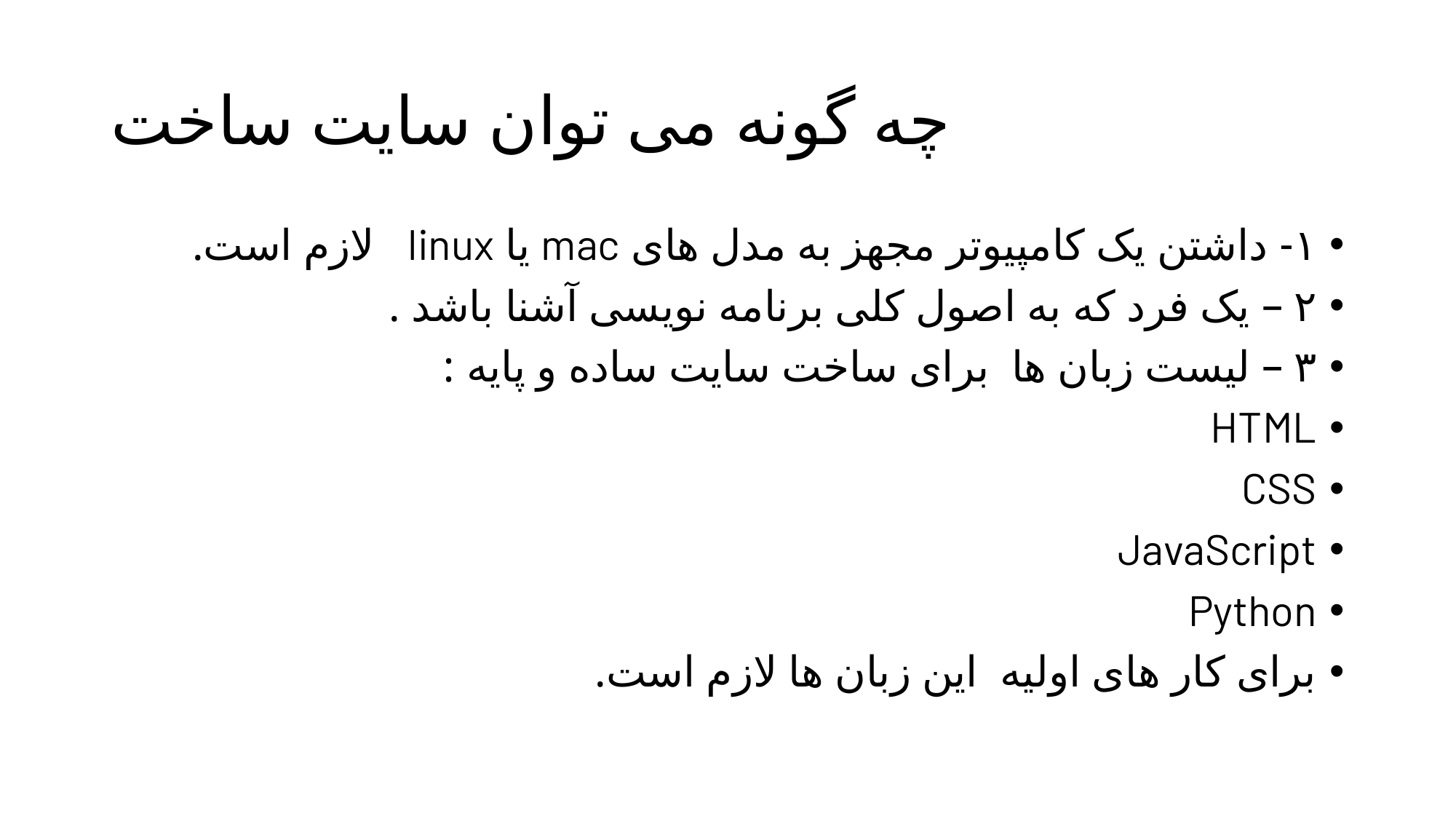

# چه گونه می توان سایت ساخت
۱- داشتن یک کامپیوتر مجهز به مدل های mac یا linux   لازم است.
۲ – یک فرد که به اصول کلی برنامه نویسی آشنا باشد .
۳ – لیست زبان ها  برای ساخت سایت ساده و پایه :
HTML
CSS
JavaScript
Python
برای کار های اولیه  این زبان ها لازم است.